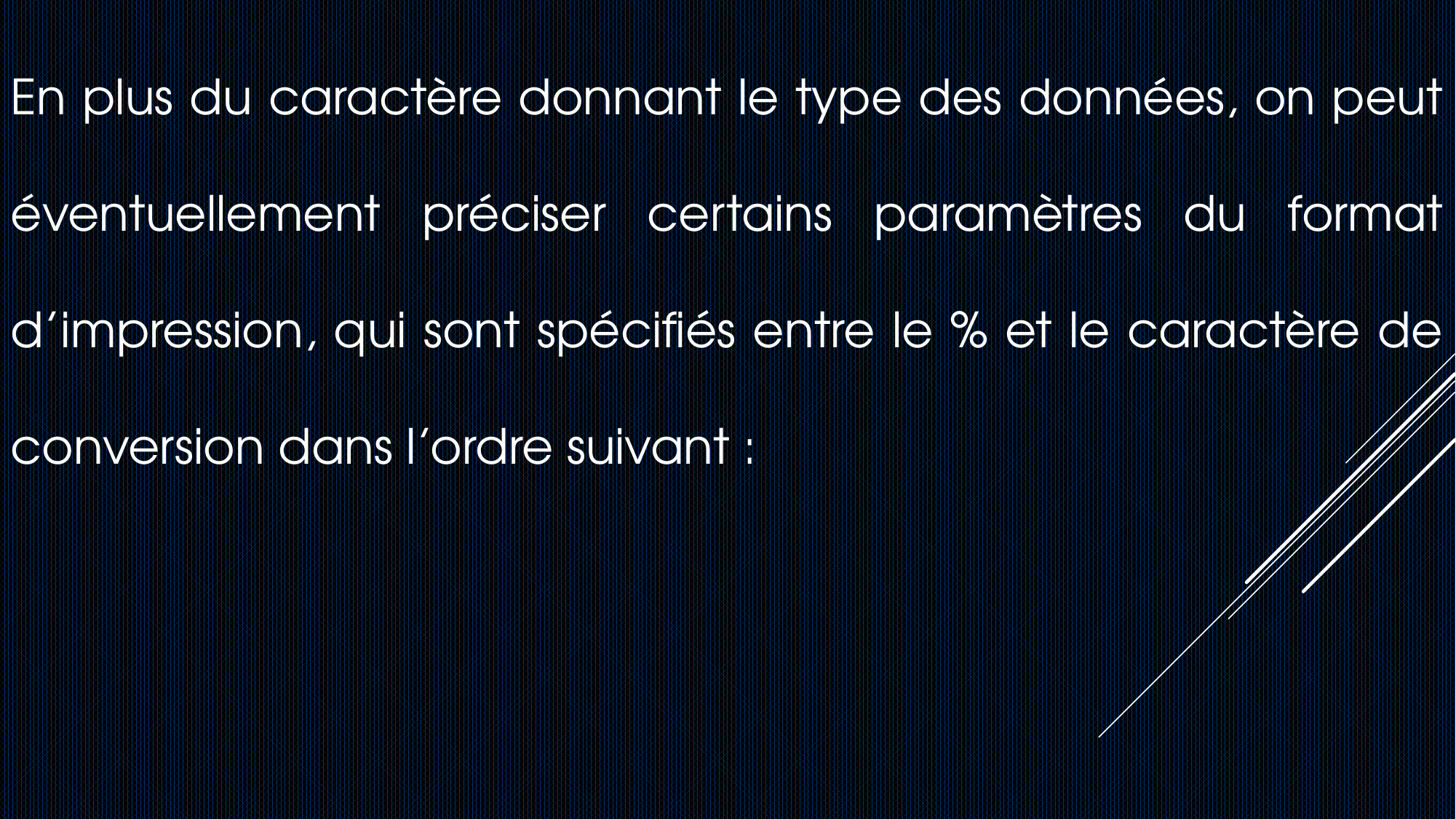

En plus du caractère donnant le type des données, on peut éventuellement préciser certains paramètres du format d’impression, qui sont spécifiés entre le % et le caractère de conversion dans l’ordre suivant :